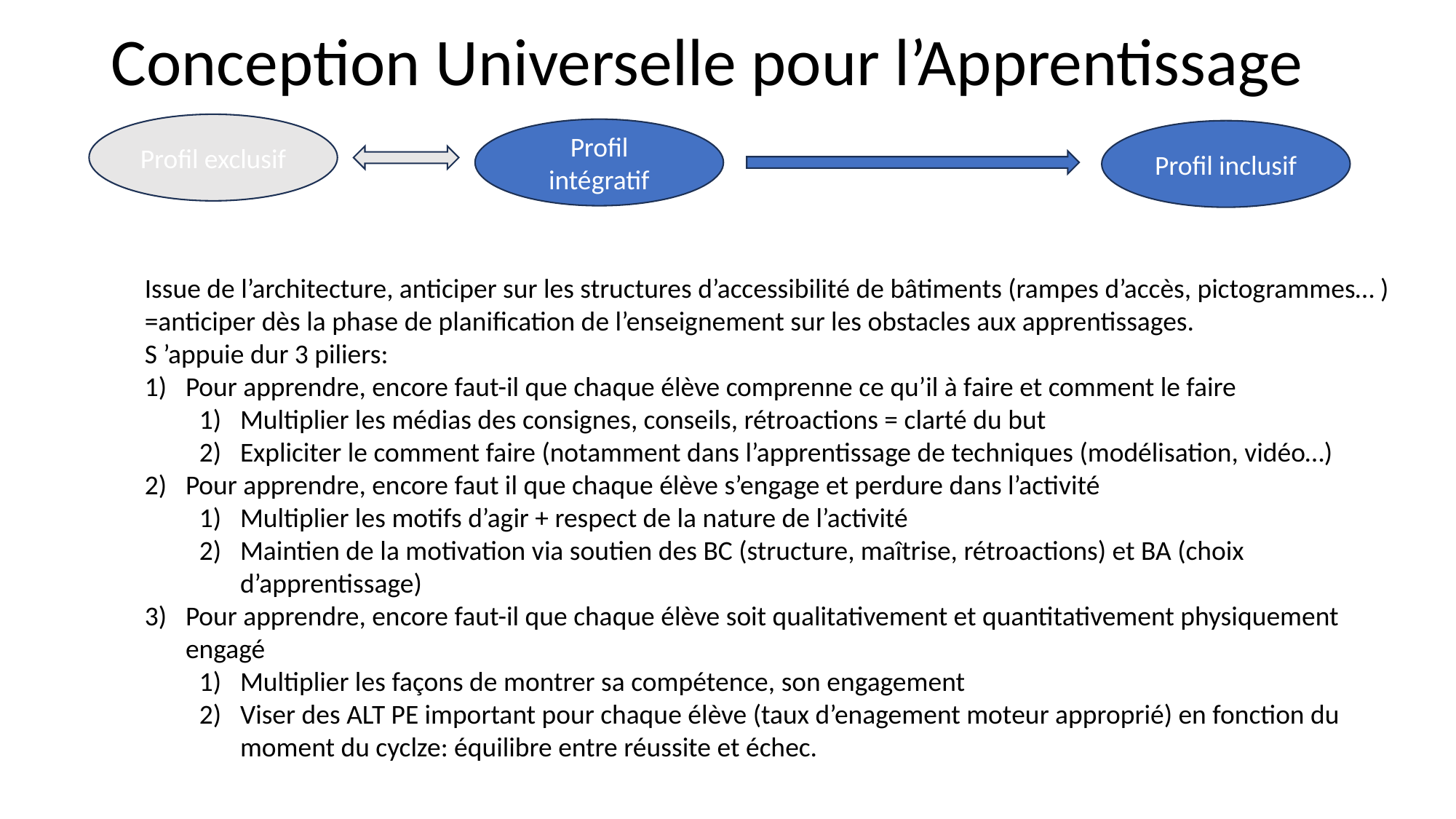

# Conception Universelle pour l’Apprentissage
Profil exclusif
Profil intégratif
Profil inclusif

Issue de l’architecture, anticiper sur les structures d’accessibilité de bâtiments (rampes d’accès, pictogrammes… )
=anticiper dès la phase de planification de l’enseignement sur les obstacles aux apprentissages.
S ’appuie dur 3 piliers:
Pour apprendre, encore faut-il que chaque élève comprenne ce qu’il à faire et comment le faire
Multiplier les médias des consignes, conseils, rétroactions = clarté du but
Expliciter le comment faire (notamment dans l’apprentissage de techniques (modélisation, vidéo…)
Pour apprendre, encore faut il que chaque élève s’engage et perdure dans l’activité
Multiplier les motifs d’agir + respect de la nature de l’activité
Maintien de la motivation via soutien des BC (structure, maîtrise, rétroactions) et BA (choix d’apprentissage)
Pour apprendre, encore faut-il que chaque élève soit qualitativement et quantitativement physiquement engagé
Multiplier les façons de montrer sa compétence, son engagement
Viser des ALT PE important pour chaque élève (taux d’enagement moteur approprié) en fonction du moment du cyclze: équilibre entre réussite et échec.